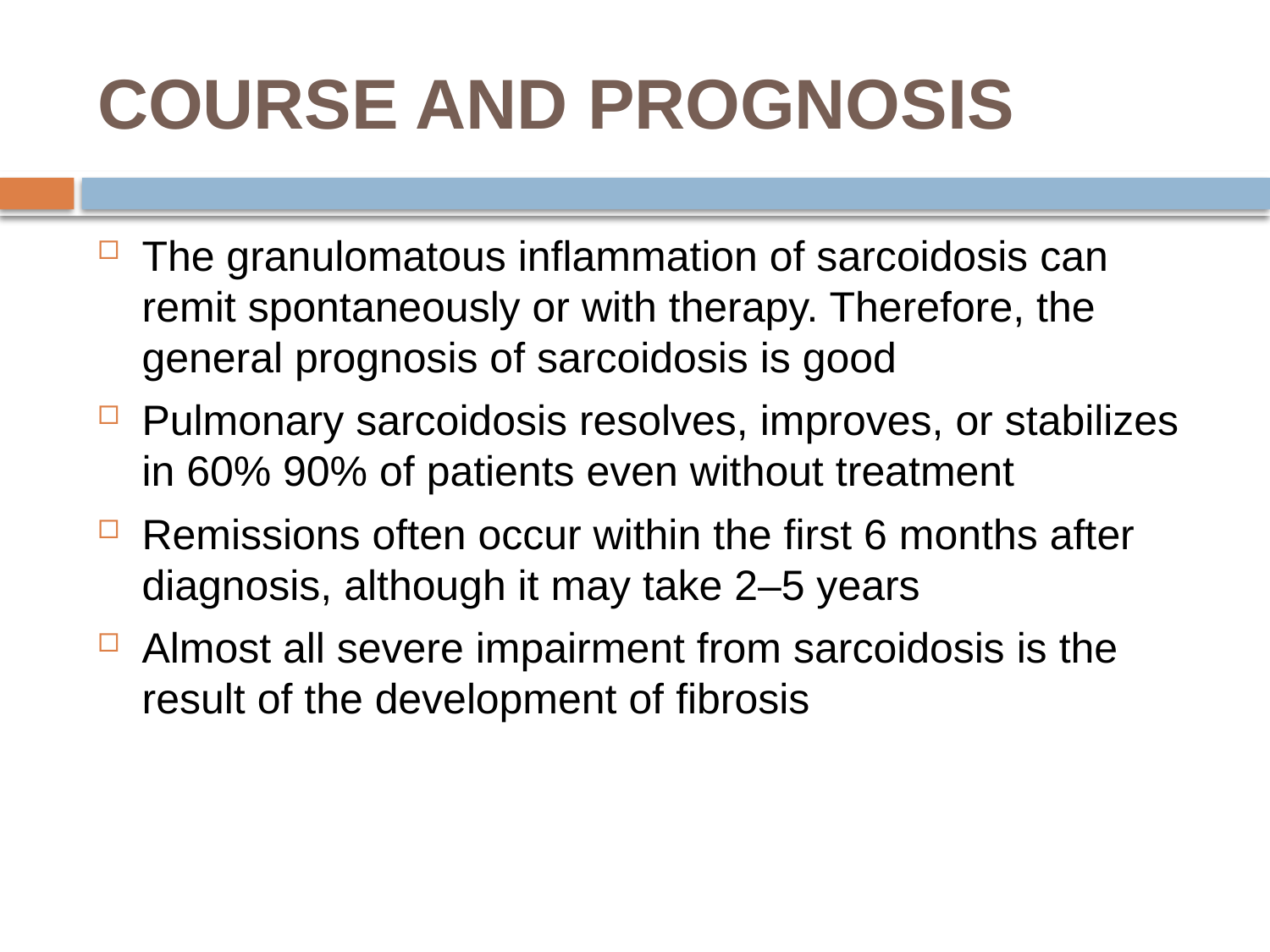

# COURSE AND PROGNOSIS
The granulomatous inflammation of sarcoidosis can remit spontaneously or with therapy. Therefore, the general prognosis of sarcoidosis is good
Pulmonary sarcoidosis resolves, improves, or stabilizes in 60% 90% of patients even without treatment
Remissions often occur within the first 6 months after diagnosis, although it may take 2–5 years
Almost all severe impairment from sarcoidosis is the result of the development of fibrosis